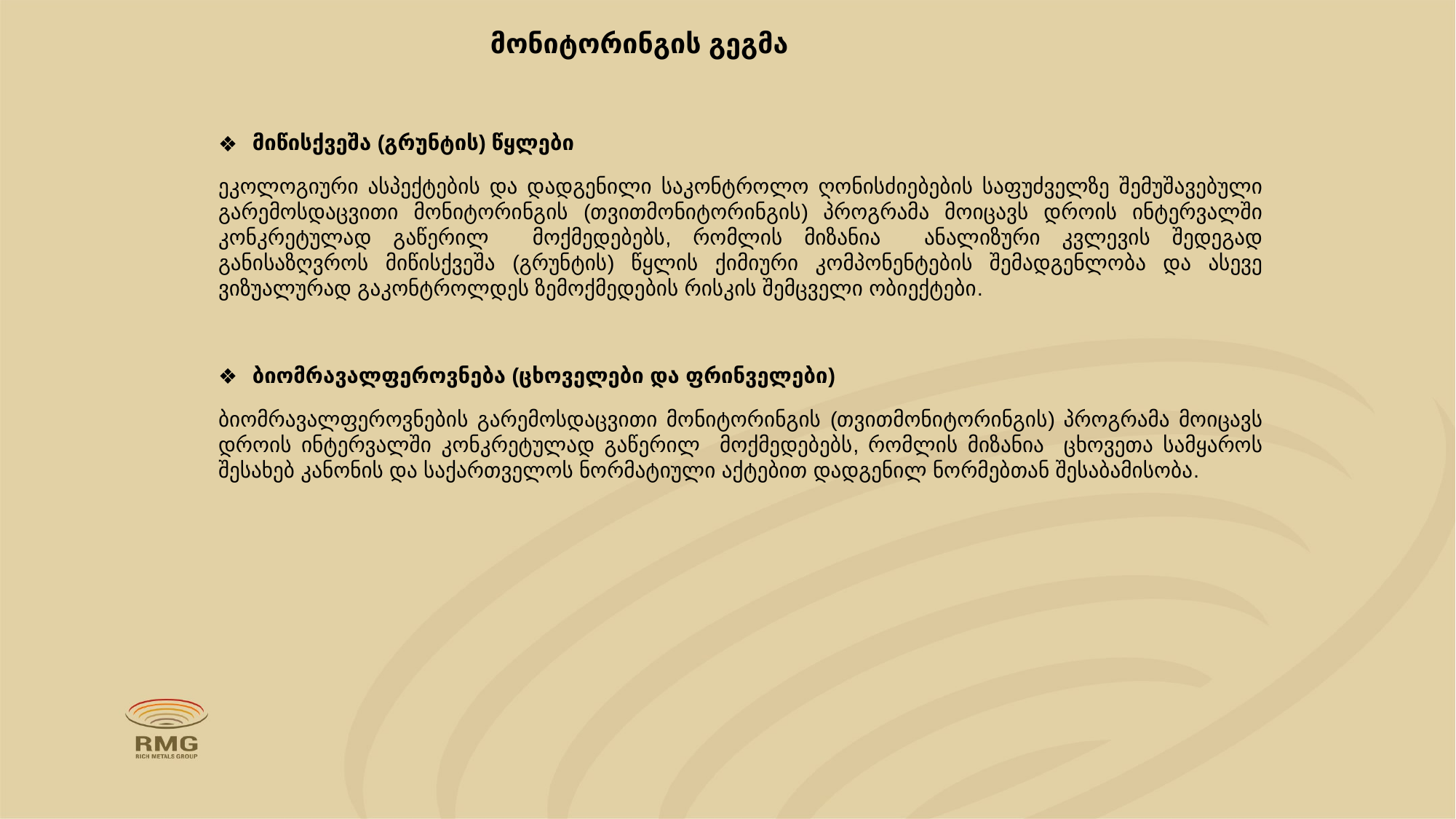

მონიტორინგის გეგმა

მიწისქვეშა (გრუნტის) წყლები
ეკოლოგიური ასპექტების და დადგენილი საკონტროლო ღონისძიებების საფუძველზე შემუშავებული გარემოსდაცვითი მონიტორინგის (თვითმონიტორინგის) პროგრამა მოიცავს დროის ინტერვალში კონკრეტულად გაწერილ  მოქმედებებს, რომლის მიზანია  ანალიზური კვლევის შედეგად განისაზღვროს მიწისქვეშა (გრუნტის) წყლის ქიმიური კომპონენტების შემადგენლობა და ასევე ვიზუალურად გაკონტროლდეს ზემოქმედების რისკის შემცველი ობიექტები.

ბიომრავალფეროვნება (ცხოველები და ფრინველები)
ბიომრავალფეროვნების გარემოსდაცვითი მონიტორინგის (თვითმონიტორინგის) პროგრამა მოიცავს დროის ინტერვალში კონკრეტულად გაწერილ  მოქმედებებს, რომლის მიზანია  ცხოვეთა სამყაროს შესახებ კანონის და საქართველოს ნორმატიული აქტებით დადგენილ ნორმებთან შესაბამისობა.